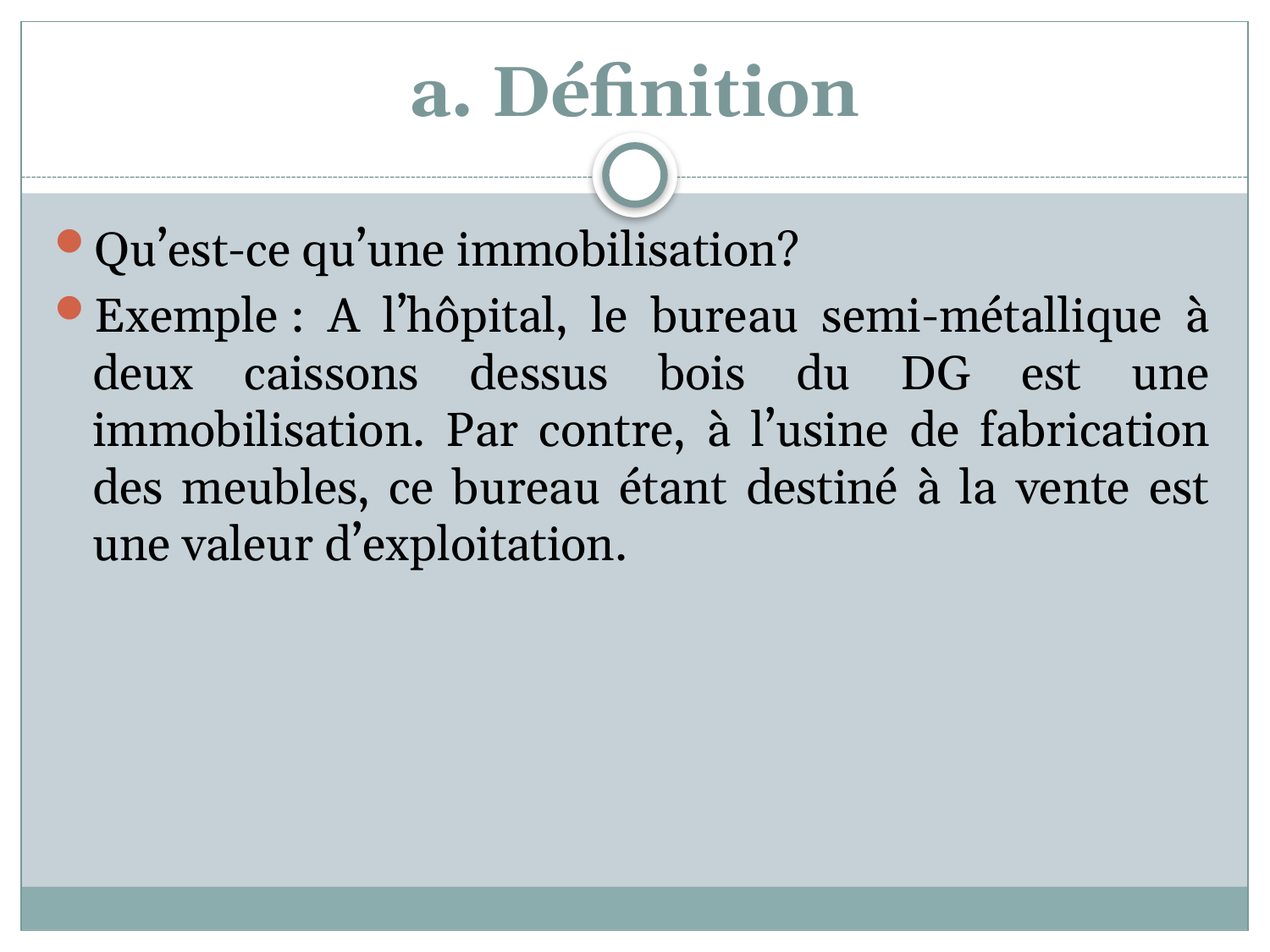

# a. Définition
Qu’est-ce qu’une immobilisation?
Exemple : A l’hôpital, le bureau semi-métallique à deux caissons dessus bois du DG est une immobilisation. Par contre, à l’usine de fabrication des meubles, ce bureau étant destiné à la vente est une valeur d’exploitation.